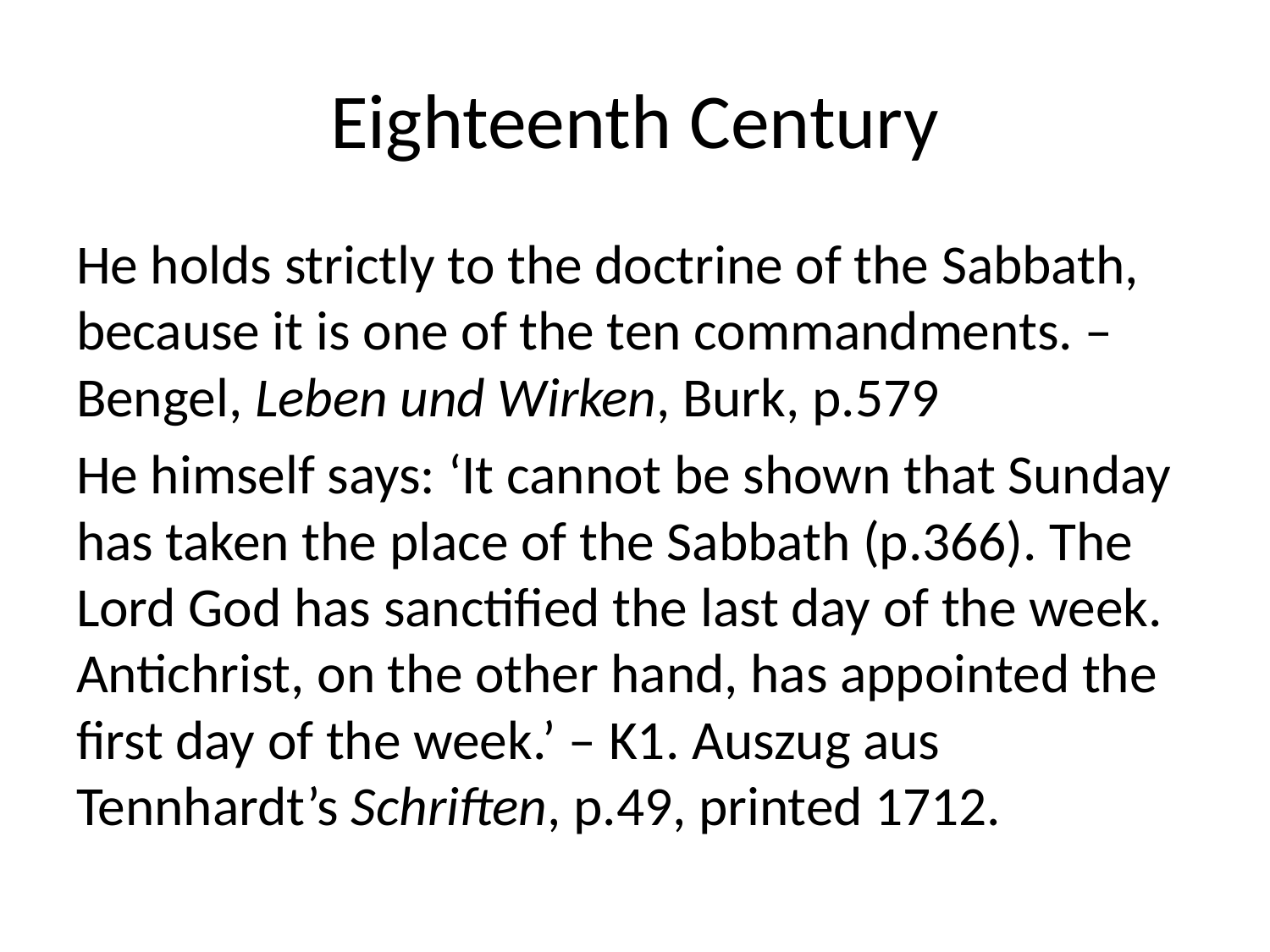

# Eighteenth Century
He holds strictly to the doctrine of the Sabbath, because it is one of the ten commandments. – Bengel, Leben und Wirken, Burk, p.579
He himself says: ‘It cannot be shown that Sunday has taken the place of the Sabbath (p.366). The Lord God has sanctified the last day of the week. Antichrist, on the other hand, has appointed the first day of the week.’ – K1. Auszug aus Tennhardt’s Schriften, p.49, printed 1712.